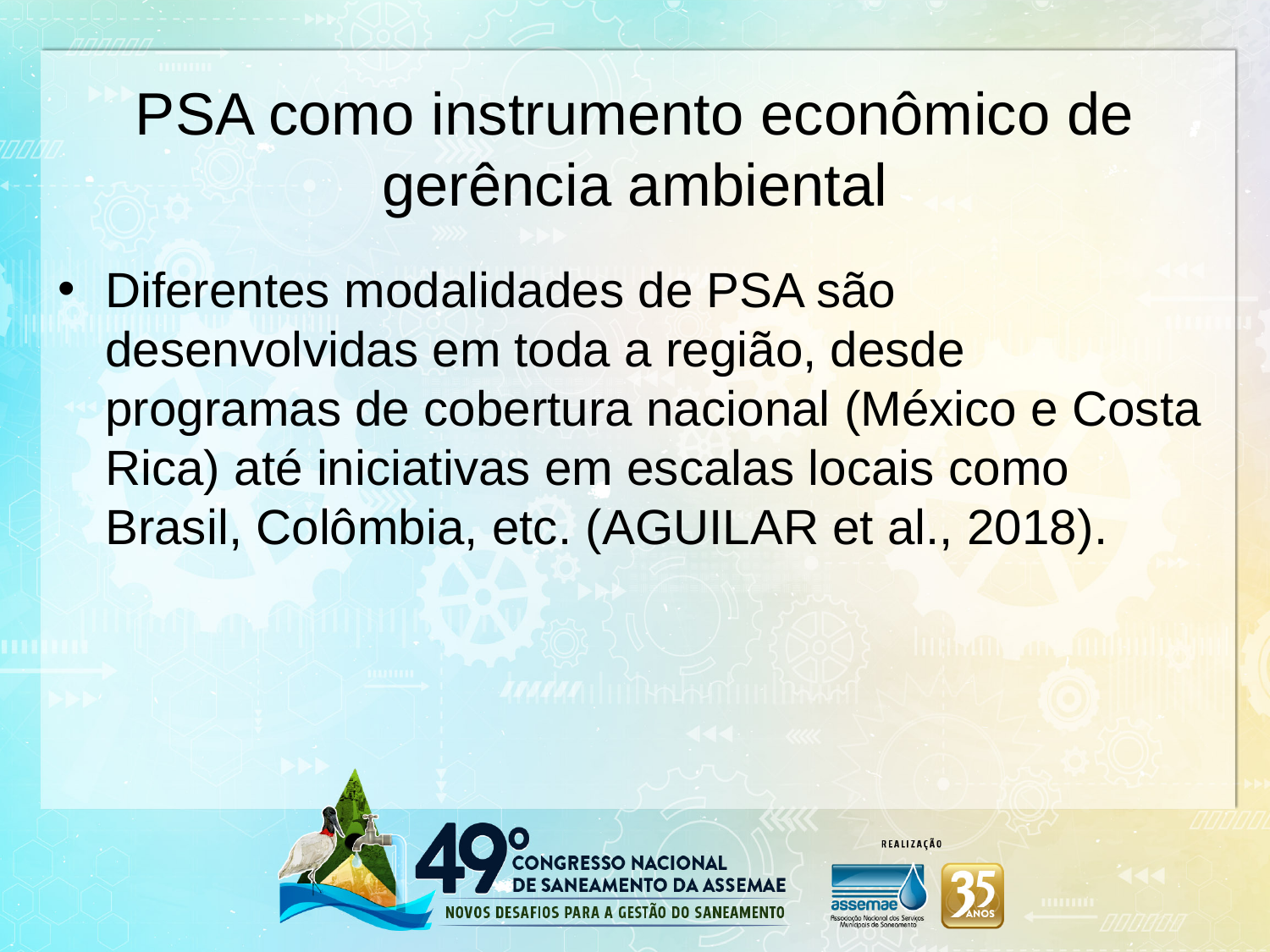

# PSA como instrumento econômico de gerência ambiental
Diferentes modalidades de PSA são desenvolvidas em toda a região, desde programas de cobertura nacional (México e Costa Rica) até iniciativas em escalas locais como Brasil, Colômbia, etc. (AGUILAR et al., 2018).